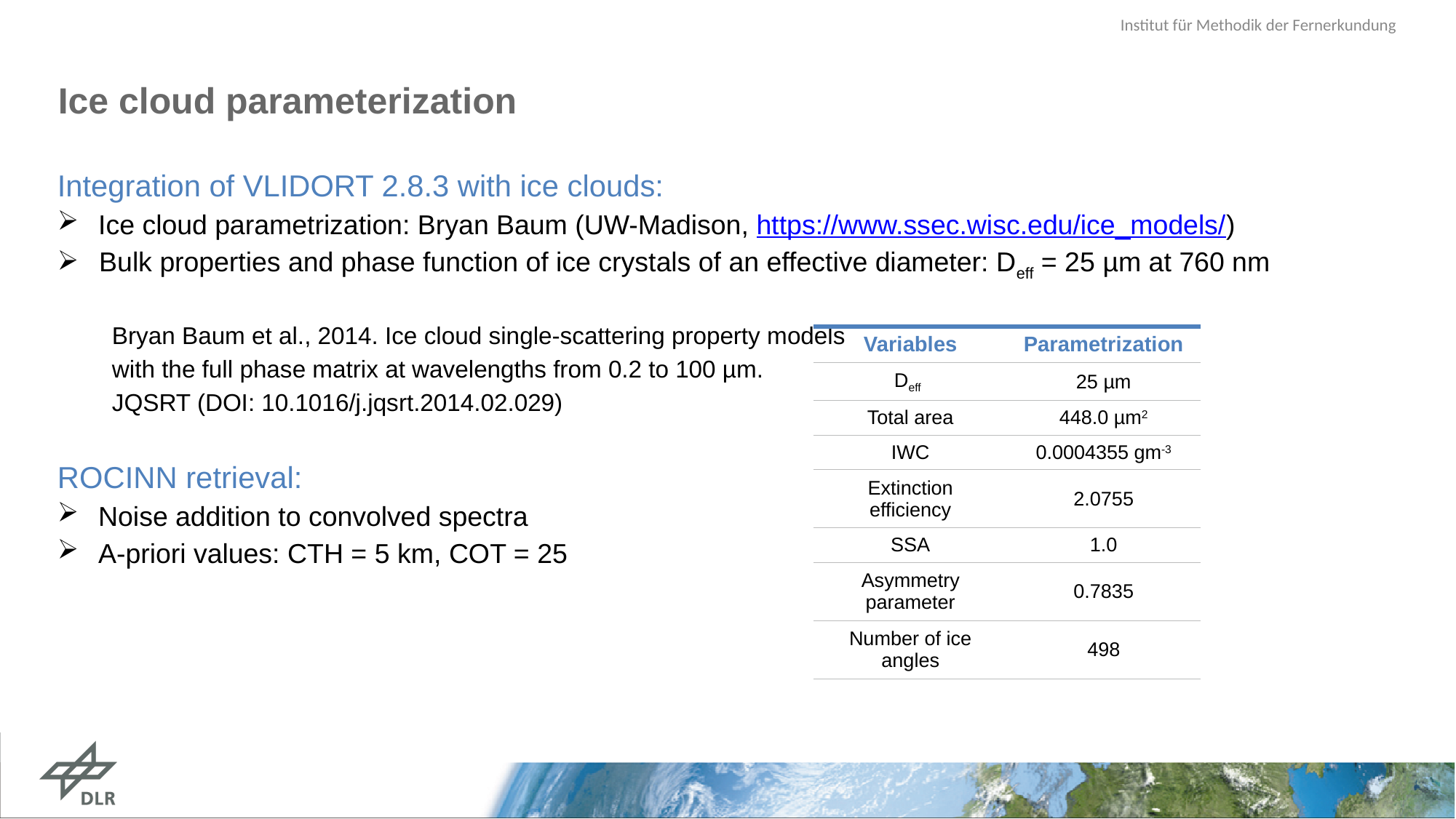

Ice cloud parameterization
Integration of VLIDORT 2.8.3 with ice clouds:
Ice cloud parametrization: Bryan Baum (UW-Madison, https://www.ssec.wisc.edu/ice_models/)
 Bulk properties and phase function of ice crystals of an effective diameter: Deff = 25 µm at 760 nm

Bryan Baum et al., 2014. Ice cloud single-scattering property models
with the full phase matrix at wavelengths from 0.2 to 100 µm.
JQSRT (DOI: 10.1016/j.jqsrt.2014.02.029)

ROCINN retrieval:
Noise addition to convolved spectra
A-priori values: CTH = 5 km, COT = 25

| Variables | Parametrization |
| --- | --- |
| Deff | 25 µm |
| Total area | 448.0 µm2 |
| IWC | 0.0004355 gm-3 |
| Extinction efficiency | 2.0755 |
| SSA | 1.0 |
| Asymmetry parameter | 0.7835 |
| Number of ice angles | 498 |